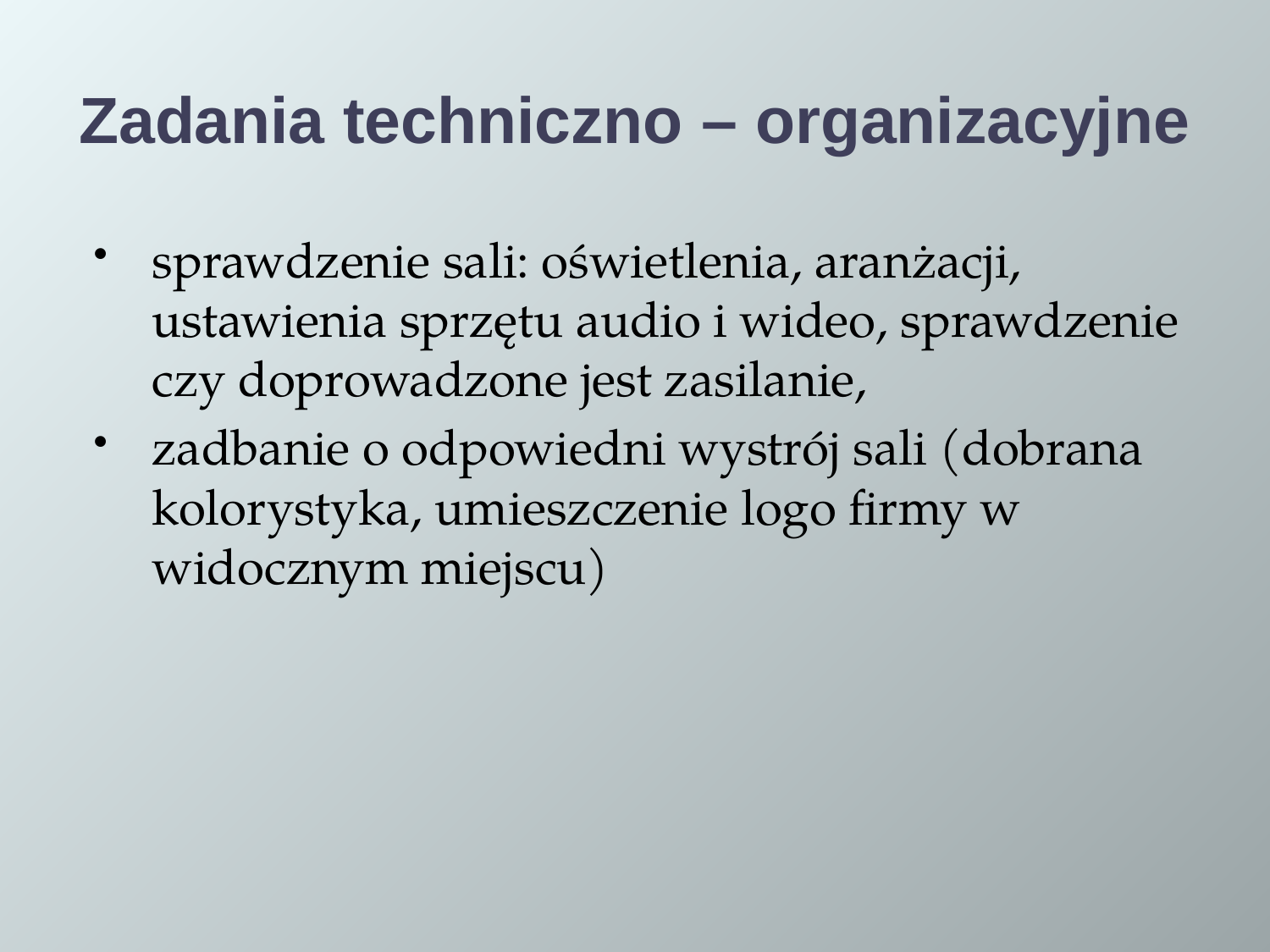

# Zadania techniczno – organizacyjne
sprawdzenie sali: oświetlenia, aranżacji, ustawienia sprzętu audio i wideo, sprawdzenie czy doprowadzone jest zasilanie,
zadbanie o odpowiedni wystrój sali (dobrana kolorystyka, umieszczenie logo firmy w widocznym miejscu)